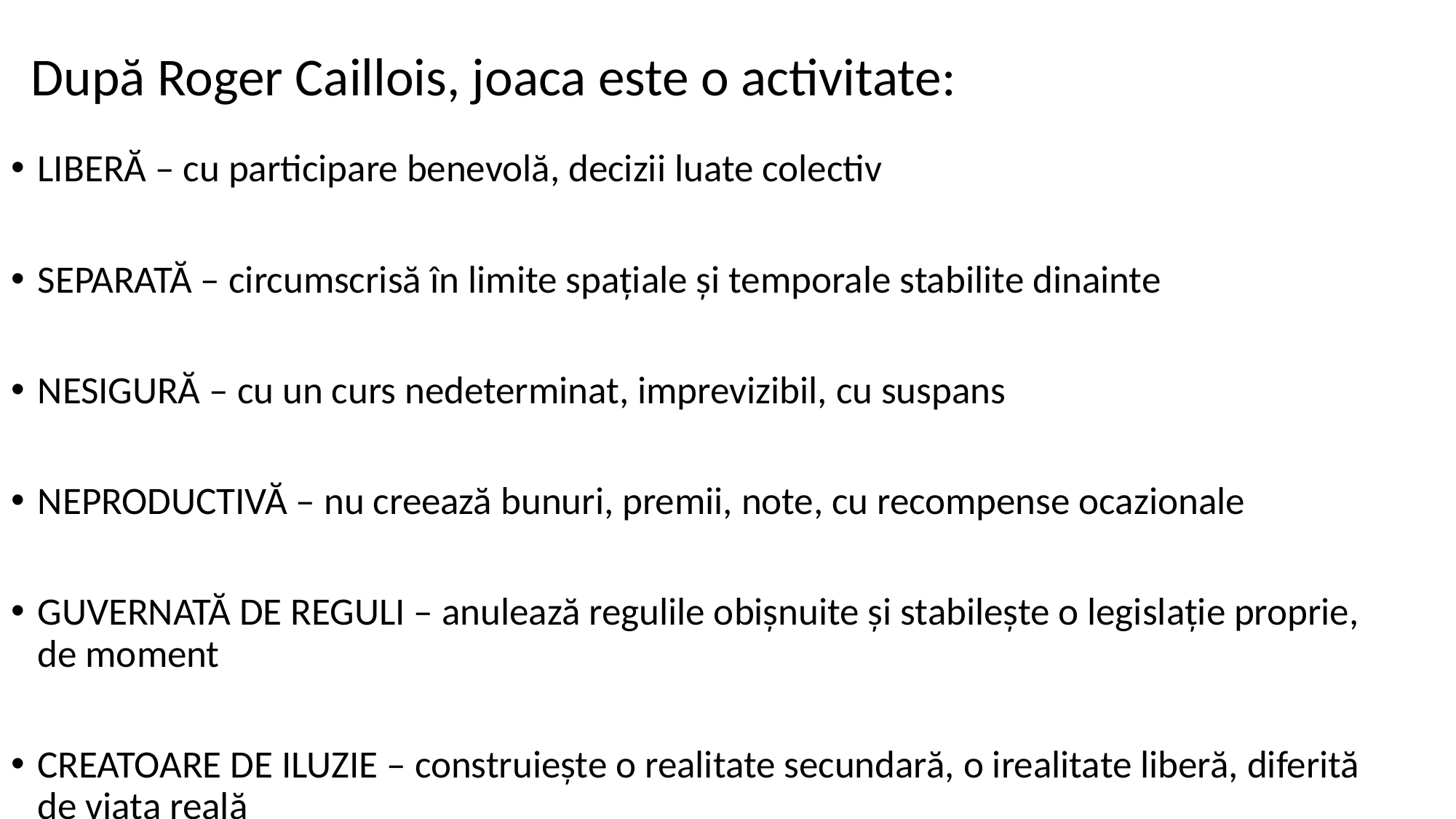

# După Roger Caillois, joaca este o activitate:
LIBERĂ – cu participare benevolă, decizii luate colectiv

SEPARATĂ – circumscrisă în limite spațiale și temporale stabilite dinainte

NESIGURĂ – cu un curs nedeterminat, imprevizibil, cu suspans

NEPRODUCTIVĂ – nu creează bunuri, premii, note, cu recompense ocazionale

GUVERNATĂ DE REGULI – anulează regulile obișnuite și stabilește o legislație proprie, de moment

CREATOARE DE ILUZIE – construiește o realitate secundară, o irealitate liberă, diferită de viața reală